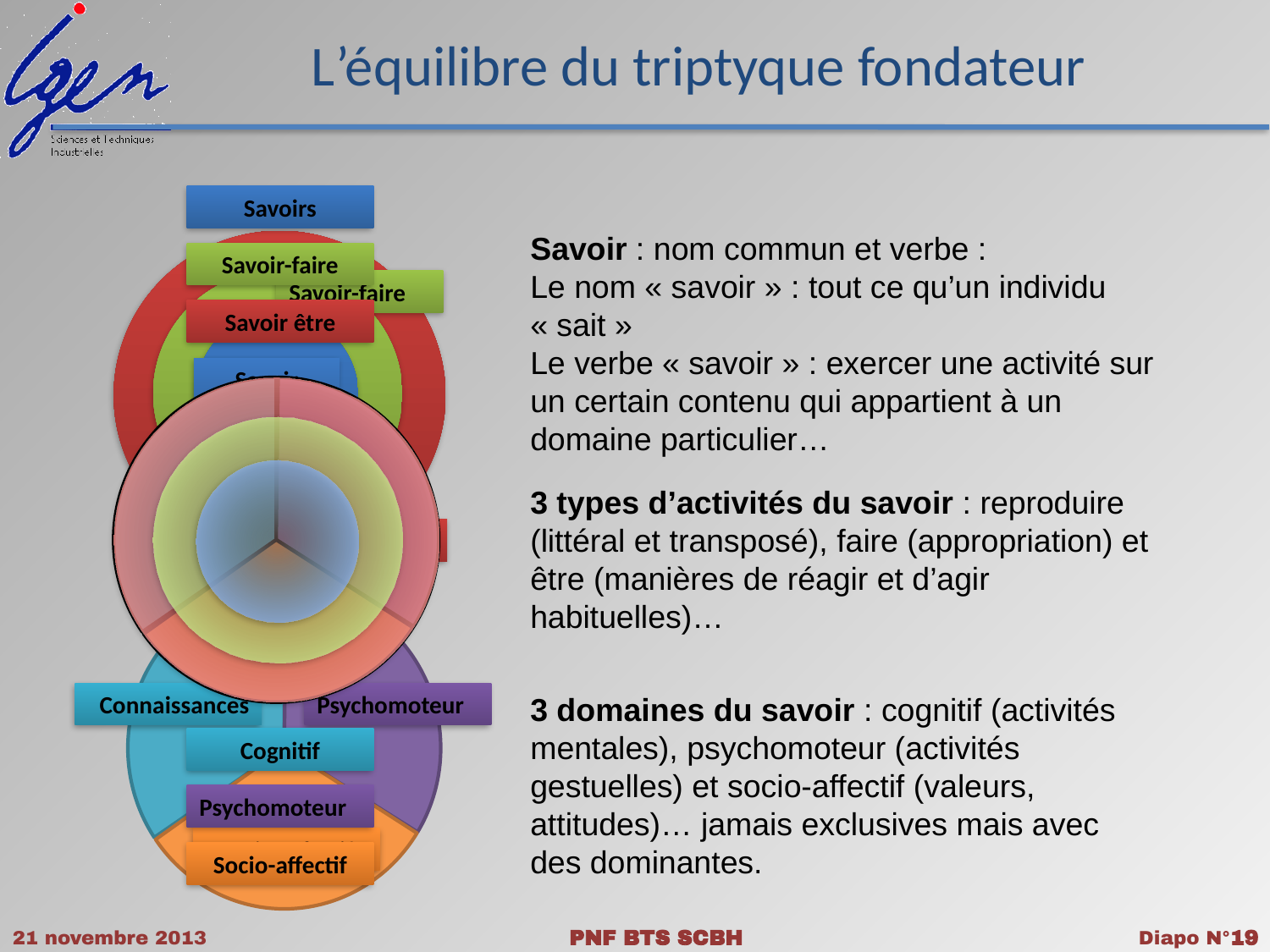

# L’équilibre du triptyque fondateur
Savoirs
Savoir-faire
Savoir être

Cognitif
Psychomoteur
Socio-affectif
Savoir : nom commun et verbe :
Le nom « savoir » : tout ce qu’un individu « sait »
Le verbe « savoir » : exercer une activité sur un certain contenu qui appartient à un domaine particulier…
3 types d’activités du savoir : reproduire (littéral et transposé), faire (appropriation) et être (manières de réagir et d’agir habituelles)…
3 domaines du savoir : cognitif (activités mentales), psychomoteur (activités gestuelles) et socio-affectif (valeurs, attitudes)… jamais exclusives mais avec des dominantes.

Savoir être

Savoir-faire

Savoir reproduire

Connaissances

Psychomoteur

Socio-affectif